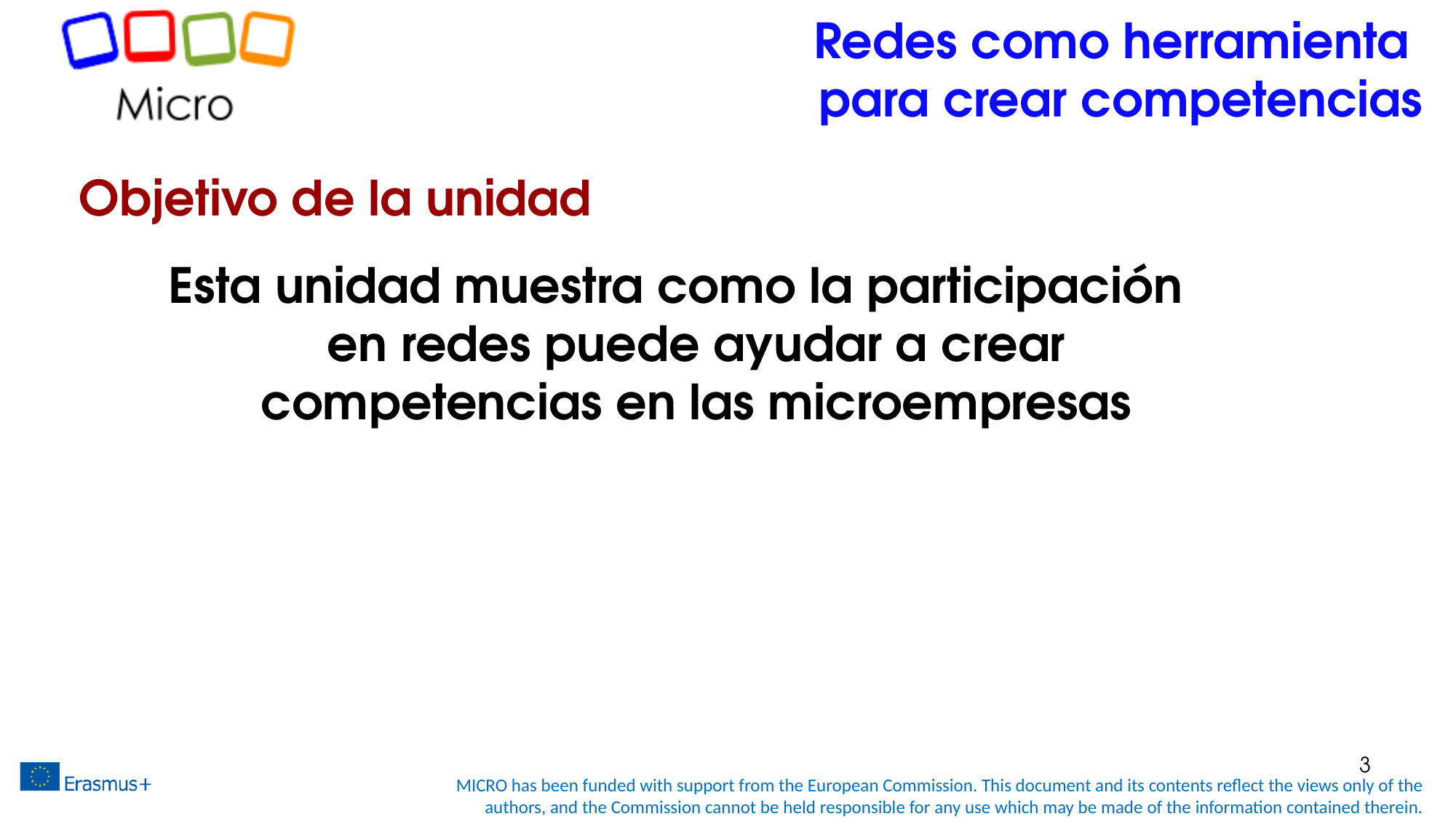

# Redes como herramienta para crear competencias
Objetivo de la unidad
Esta unidad muestra como la participación en redes puede ayudar a crear competencias en las microempresas
3